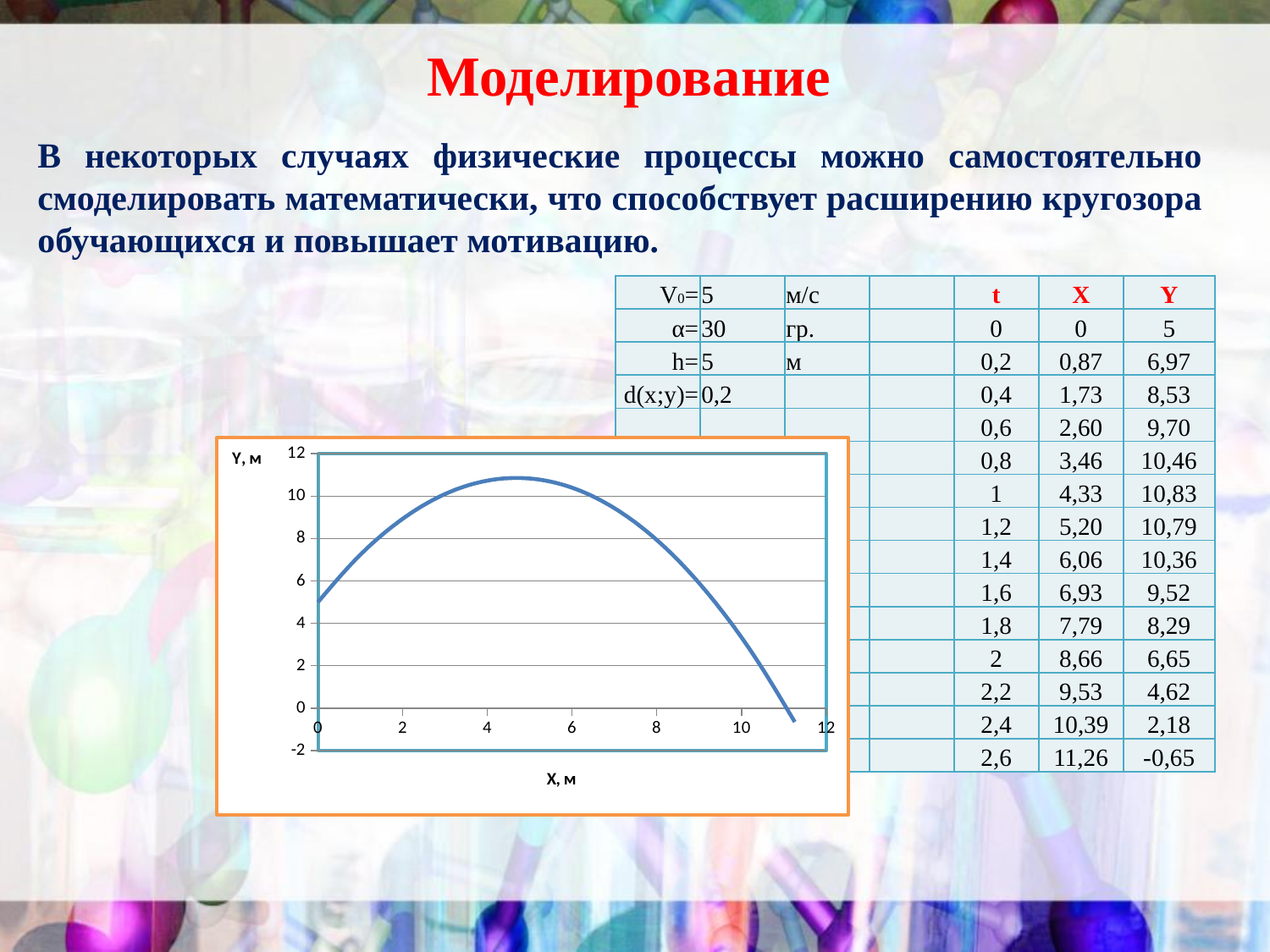

# Моделирование
В некоторых случаях физические процессы можно самостоятельно смоделировать математически, что способствует расширению кругозора обучающихся и повышает мотивацию.

| V0= | 5 | м/с |  | t | X | Y |
| --- | --- | --- | --- | --- | --- | --- |
| α= | 30 | гр. |  | 0 | 0 | 5 |
| h= | 5 | м |  | 0,2 | 0,87 | 6,97 |
| d(x;y)= | 0,2 |  |  | 0,4 | 1,73 | 8,53 |
|  |  |  |  | 0,6 | 2,60 | 9,70 |
|  |  |  |  | 0,8 | 3,46 | 10,46 |
|  |  |  |  | 1 | 4,33 | 10,83 |
|  |  |  |  | 1,2 | 5,20 | 10,79 |
|  |  |  |  | 1,4 | 6,06 | 10,36 |
|  |  |  |  | 1,6 | 6,93 | 9,52 |
|  |  |  |  | 1,8 | 7,79 | 8,29 |
|  |  |  |  | 2 | 8,66 | 6,65 |
|  |  |  |  | 2,2 | 9,53 | 4,62 |
|  |  |  |  | 2,4 | 10,39 | 2,18 |
|  |  |  |  | 2,6 | 11,26 | -0,65 |

### Chart

| Category |  |
|---|---|